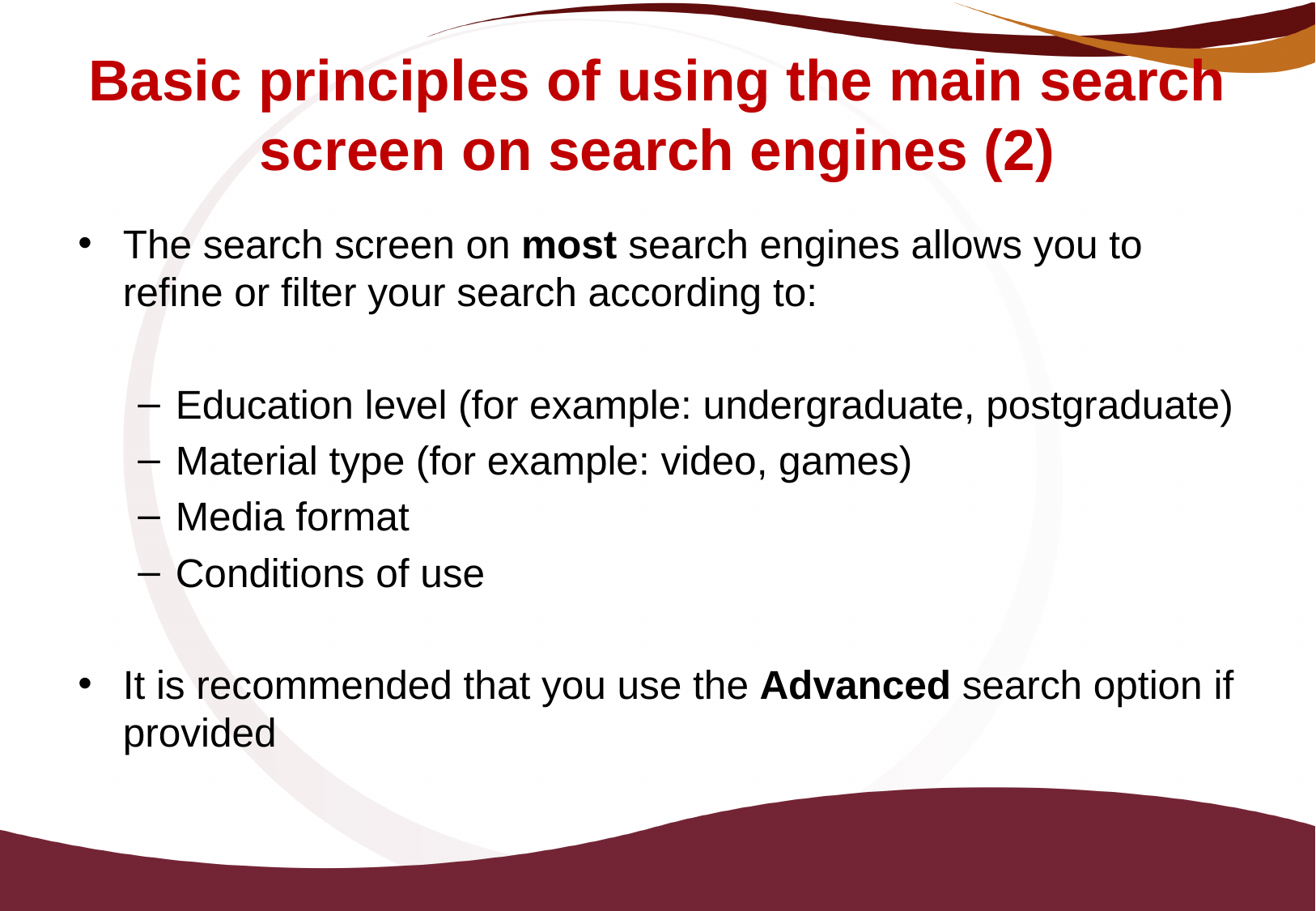

# Basic principles of using the main search screen on search engines (2)
The search screen on most search engines allows you to refine or filter your search according to:

Education level (for example: undergraduate, postgraduate)
Material type (for example: video, games)
Media format
Conditions of use

It is recommended that you use the Advanced search option if provided